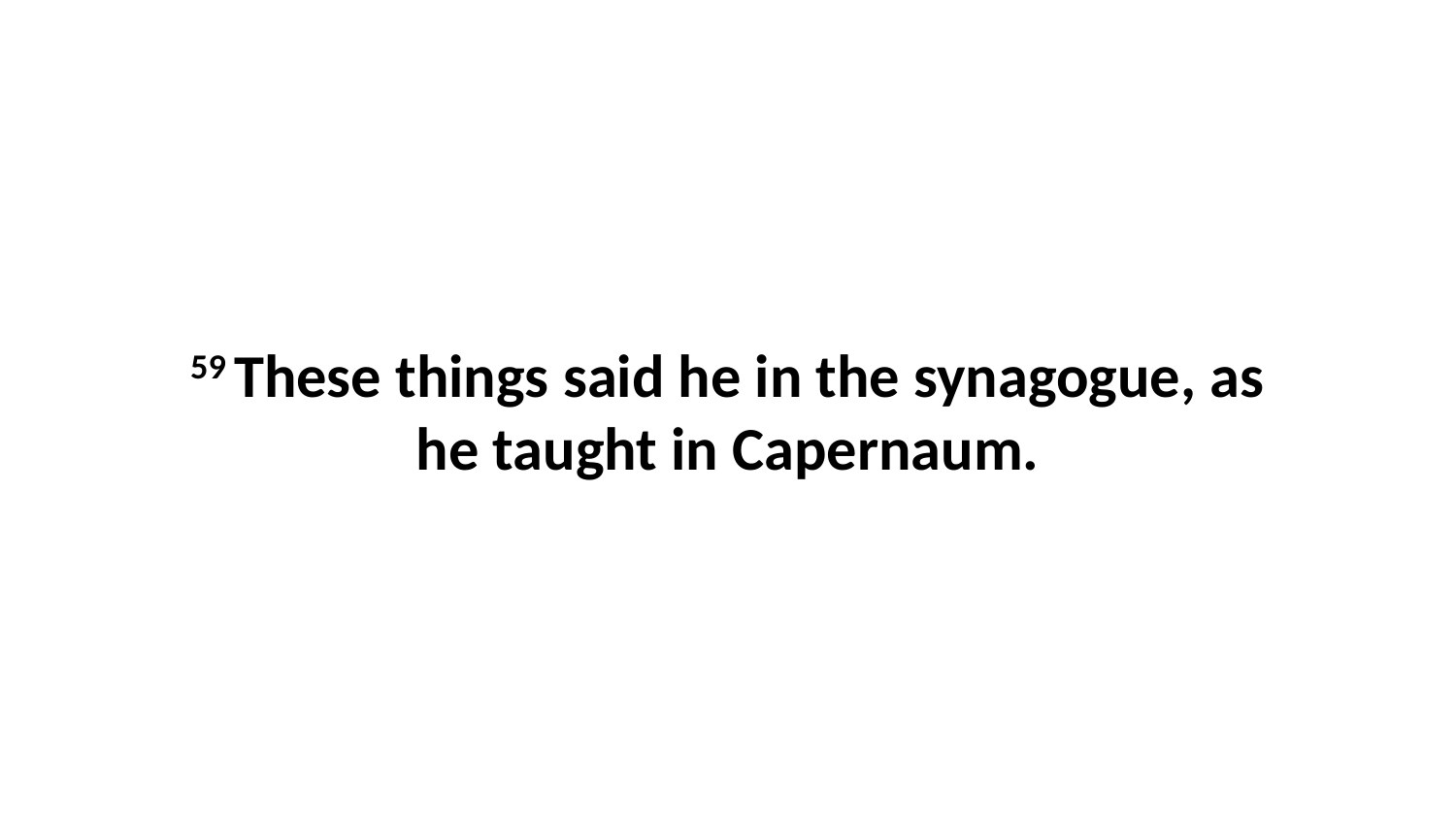

59 These things said he in the synagogue, as he taught in Capernaum.